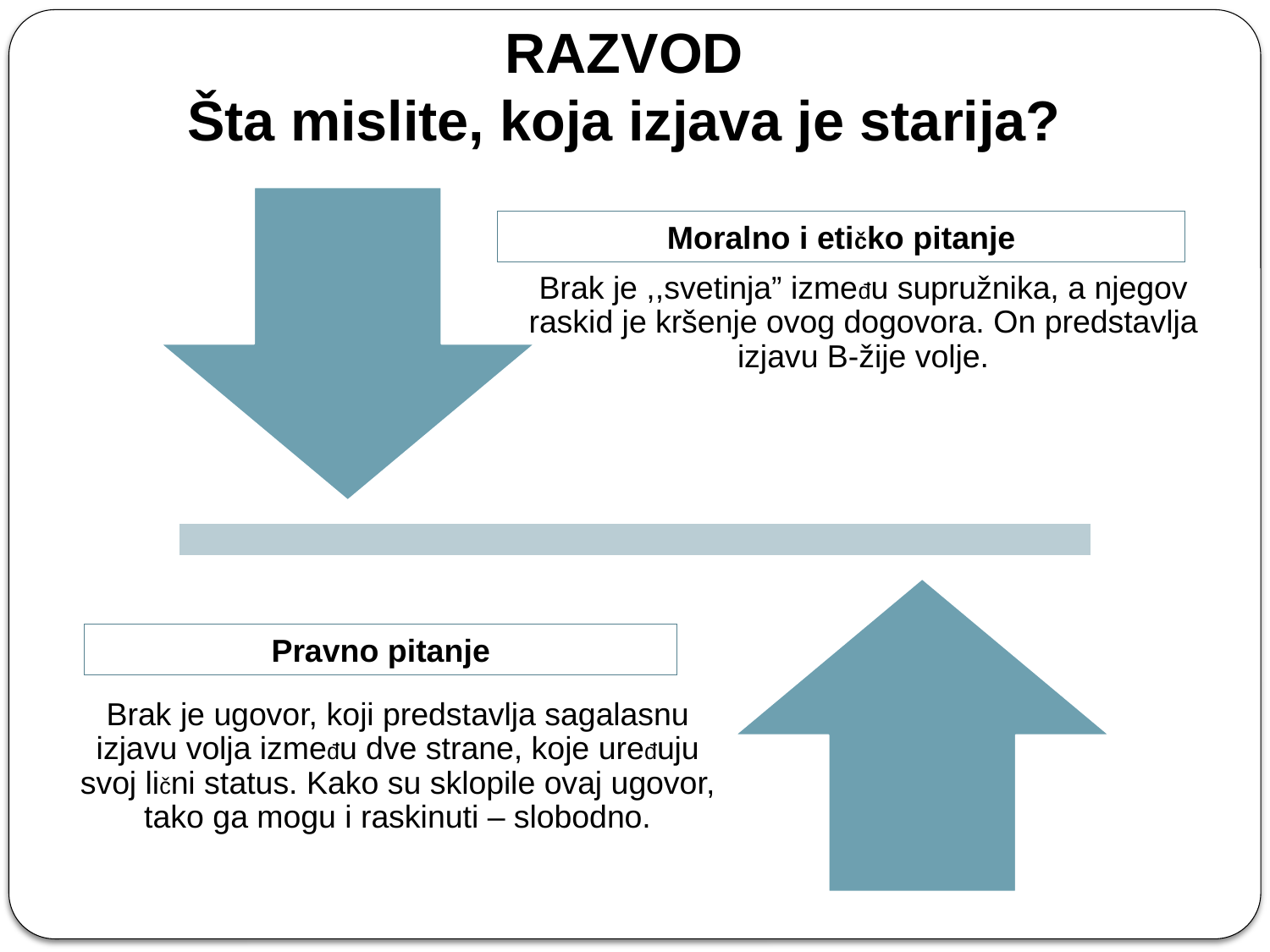

RAZVOD
Šta mislite, koja izjava je starija?
Brak je ,,svetinja” između supružnika, a njegov raskid je kršenje ovog dogovora. On predstavlja izjavu B-žije volje.
Brak je ugovor, koji predstavlja sagalasnu izjavu volja između dve strane, koje uređuju svoj lični status. Kako su sklopile ovaj ugovor, tako ga mogu i raskinuti – slobodno.
Moralno i etičko pitanje
Pravno pitanje